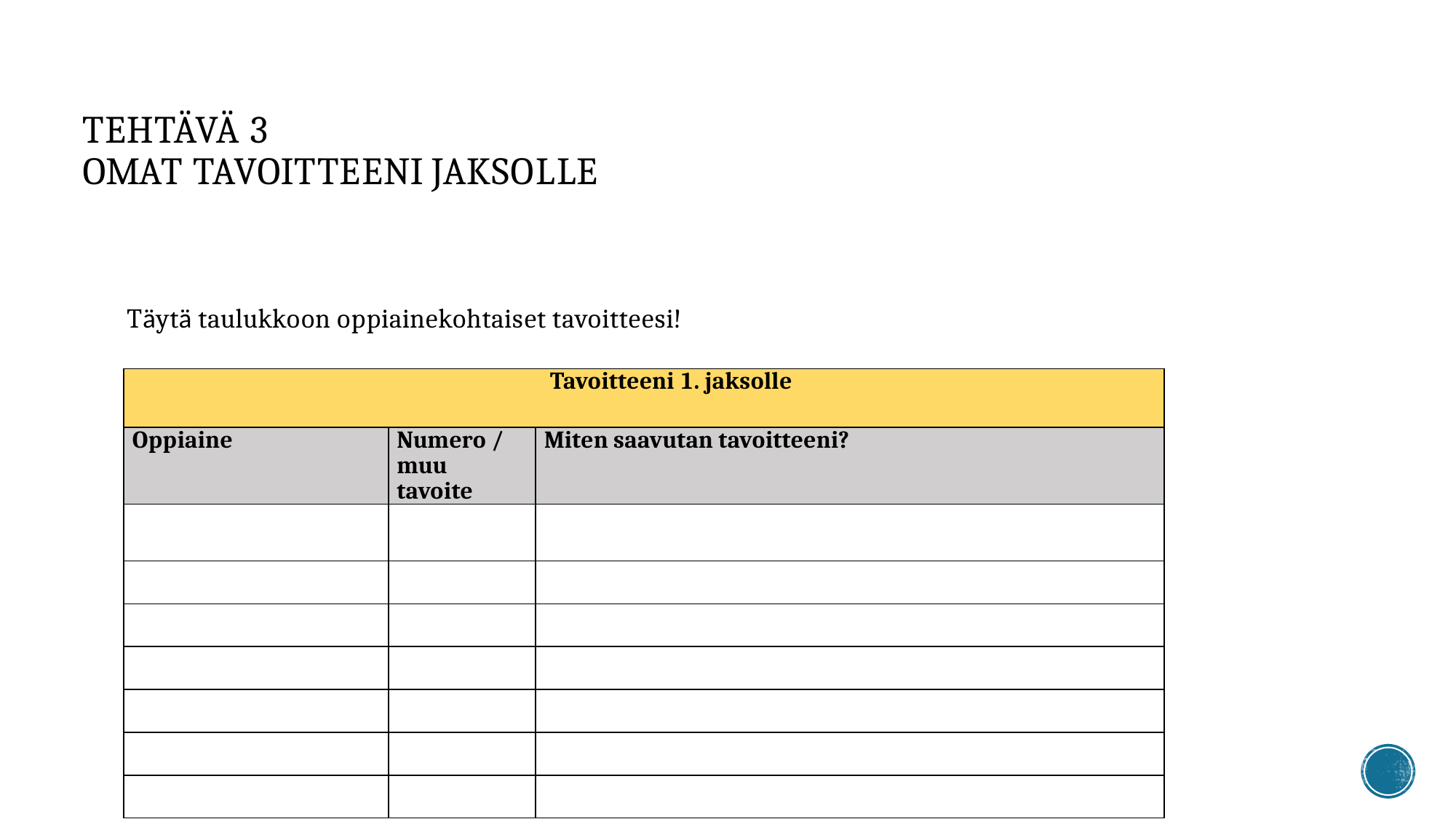

# TEHTÄVÄ 3 OMAT TAVOITTEENI JAKSOLLE
Täytä taulukkoon oppiainekohtaiset tavoitteesi!
| Tavoitteeni 1. jaksolle |  |  |
| --- | --- | --- |
| Oppiaine | Numero / muu tavoite | Miten saavutan tavoitteeni? |
|  |  |  |
|  |  |  |
|  |  |  |
|  |  |  |
|  |  |  |
|  |  |  |
|  |  |  |